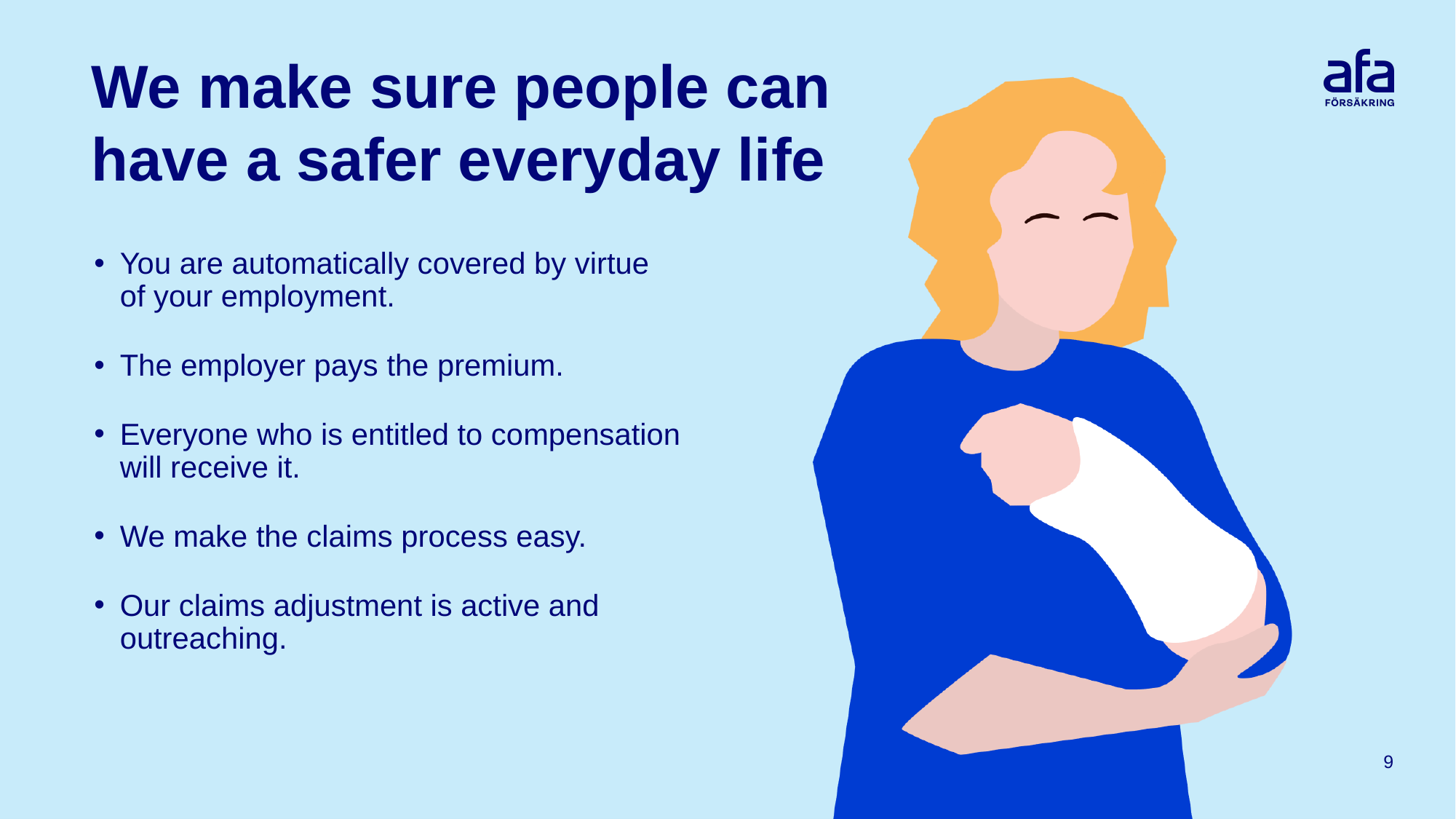

# We make sure people can have a safer everyday life
You are automatically covered by virtue
of your employment.
The employer pays the premium.
Everyone who is entitled to compensation
will receive it.
We make the claims process easy.
Our claims adjustment is active and outreaching.
9